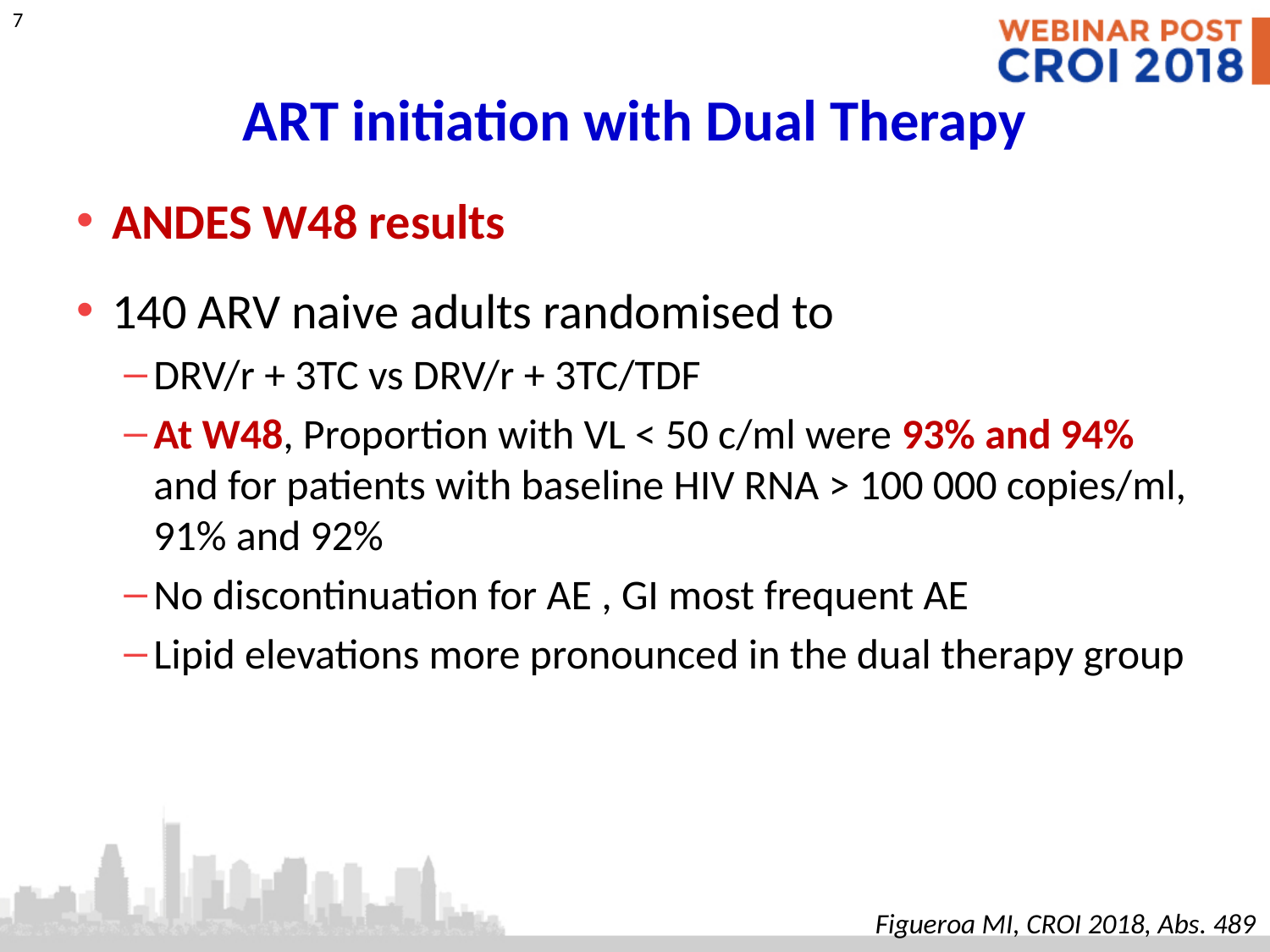

# ART initiation with Dual Therapy
ANDES W48 results
140 ARV naive adults randomised to
DRV/r + 3TC vs DRV/r + 3TC/TDF
At W48, Proportion with VL < 50 c/ml were 93% and 94% and for patients with baseline HIV RNA > 100 000 copies/ml, 91% and 92%
No discontinuation for AE , GI most frequent AE
Lipid elevations more pronounced in the dual therapy group
Figueroa MI, CROI 2018, Abs. 489